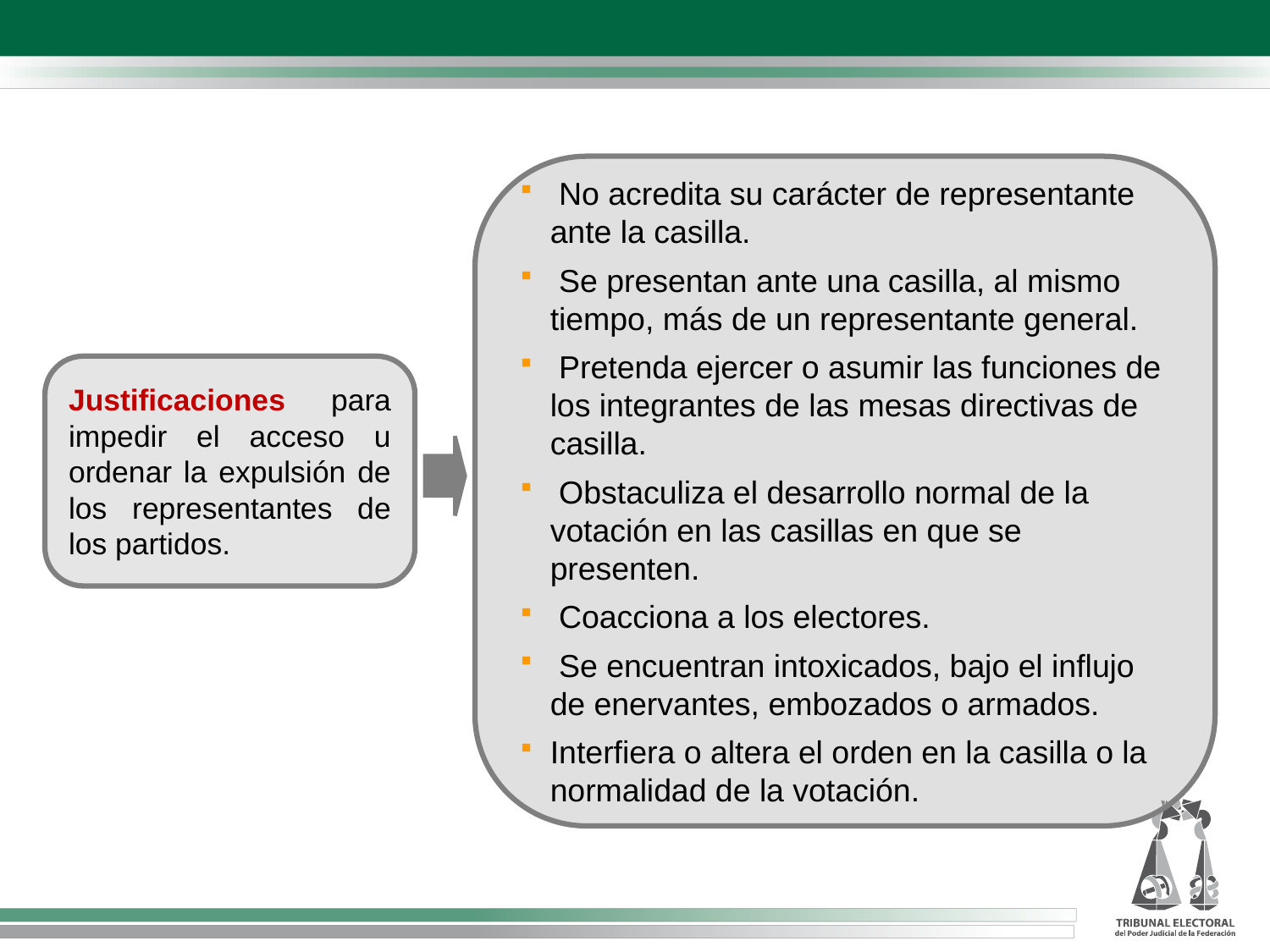

No acredita su carácter de representante ante la casilla.
 Se presentan ante una casilla, al mismo tiempo, más de un representante general.
 Pretenda ejercer o asumir las funciones de los integrantes de las mesas directivas de casilla.
 Obstaculiza el desarrollo normal de la votación en las casillas en que se presenten.
 Coacciona a los electores.
 Se encuentran intoxicados, bajo el influjo de enervantes, embozados o armados.
Interfiera o altera el orden en la casilla o la normalidad de la votación.
Justificaciones para impedir el acceso u ordenar la expulsión de los representantes de los partidos.